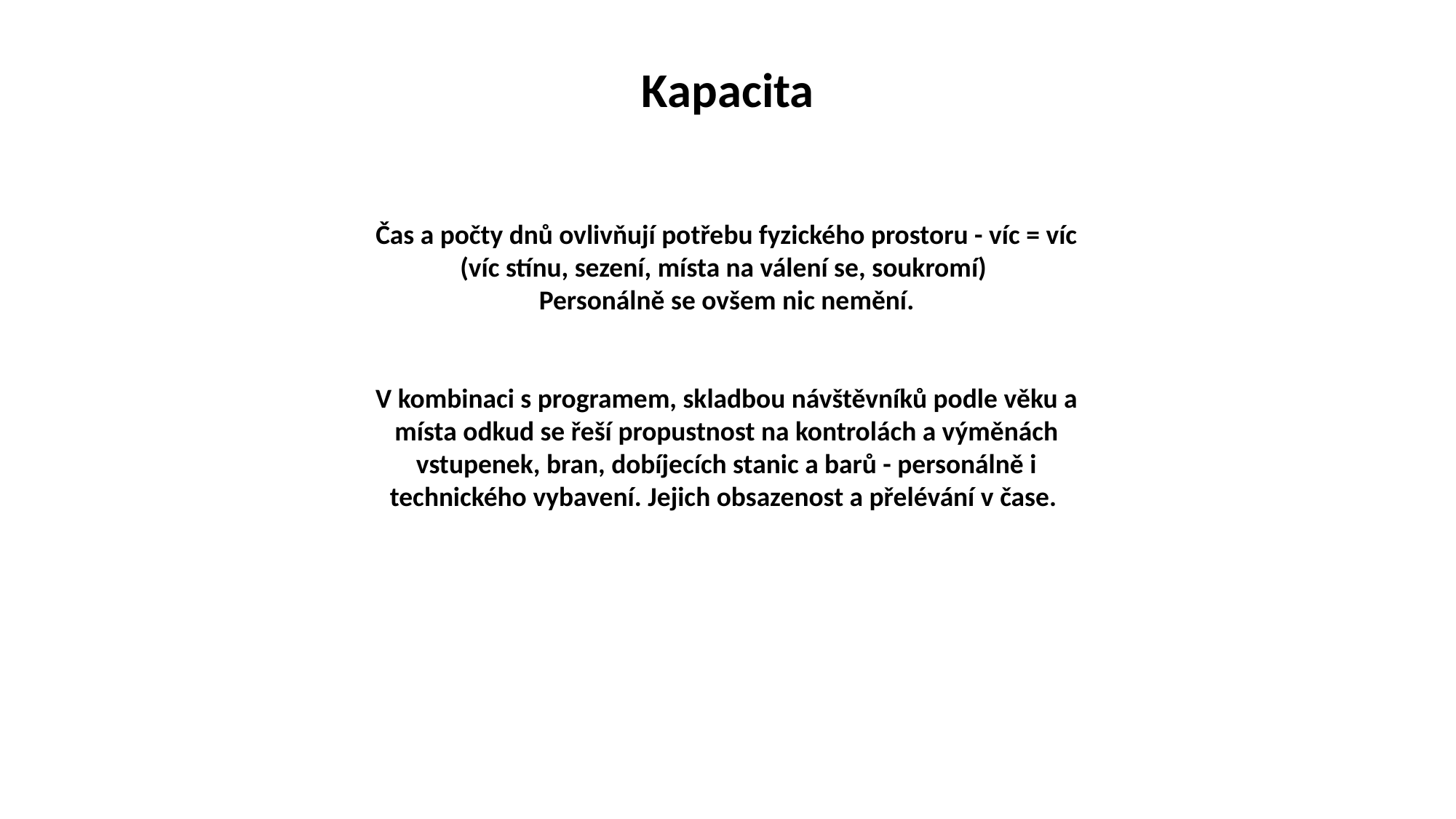

Kapacita
Čas a počty dnů ovlivňují potřebu fyzického prostoru - víc = víc (víc stínu, sezení, místa na válení se, soukromí)
Personálně se ovšem nic nemění.

V kombinaci s programem, skladbou návštěvníků podle věku a místa odkud se řeší propustnost na kontrolách a výměnách vstupenek, bran, dobíjecích stanic a barů - personálně i technického vybavení. Jejich obsazenost a přelévání v čase.